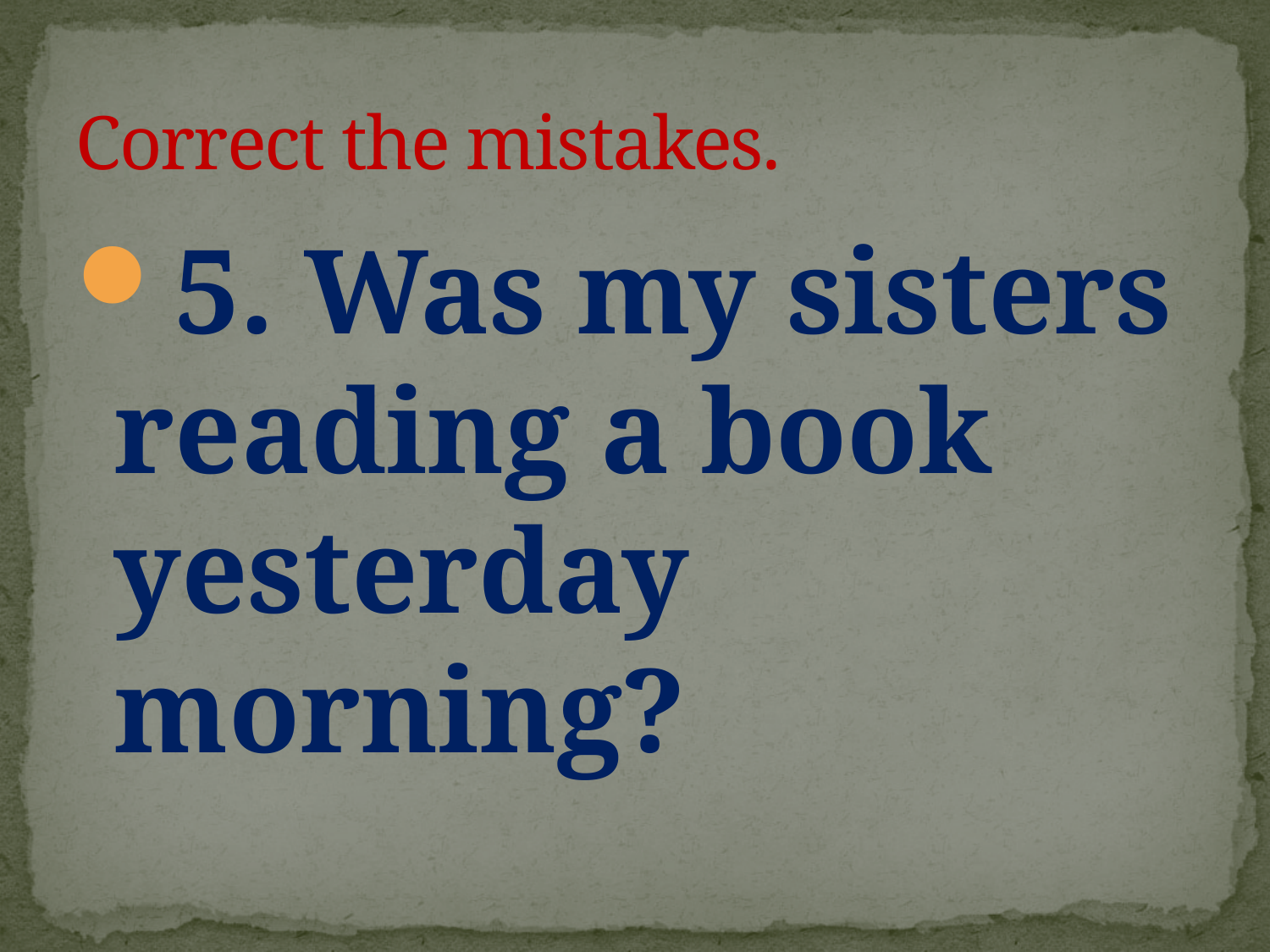

# Correct the mistakes.
5. Was my sisters reading a book yesterday morning?